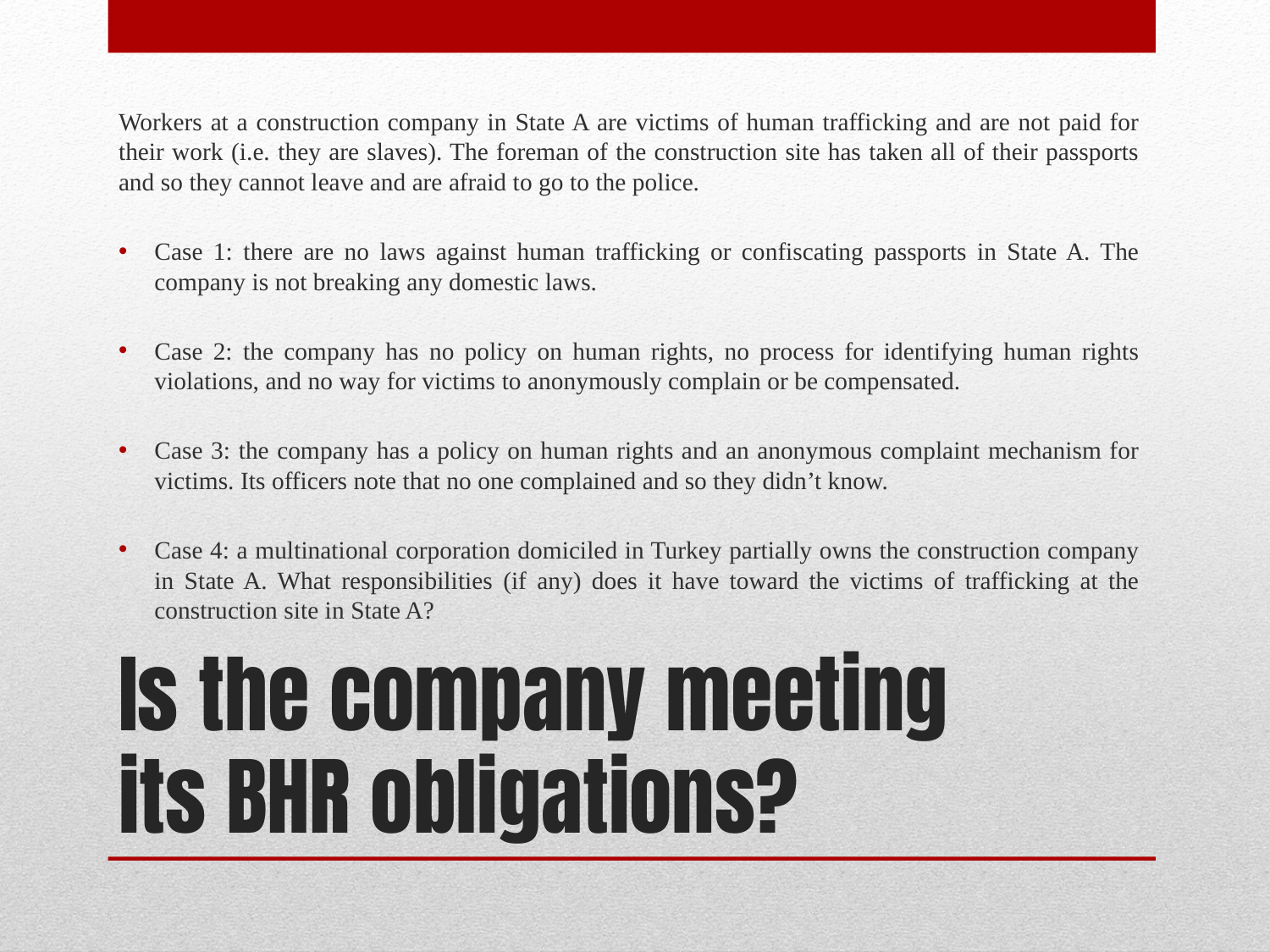

Workers at a construction company in State A are victims of human trafficking and are not paid for their work (i.e. they are slaves). The foreman of the construction site has taken all of their passports and so they cannot leave and are afraid to go to the police.

Case 1: there are no laws against human trafficking or confiscating passports in State A. The company is not breaking any domestic laws.

Case 2: the company has no policy on human rights, no process for identifying human rights violations, and no way for victims to anonymously complain or be compensated.

Case 3: the company has a policy on human rights and an anonymous complaint mechanism for victims. Its officers note that no one complained and so they didn’t know.

Case 4: a multinational corporation domiciled in Turkey partially owns the construction company in State A. What responsibilities (if any) does it have toward the victims of trafficking at the construction site in State A?
# Is the company meeting its BHR obligations?